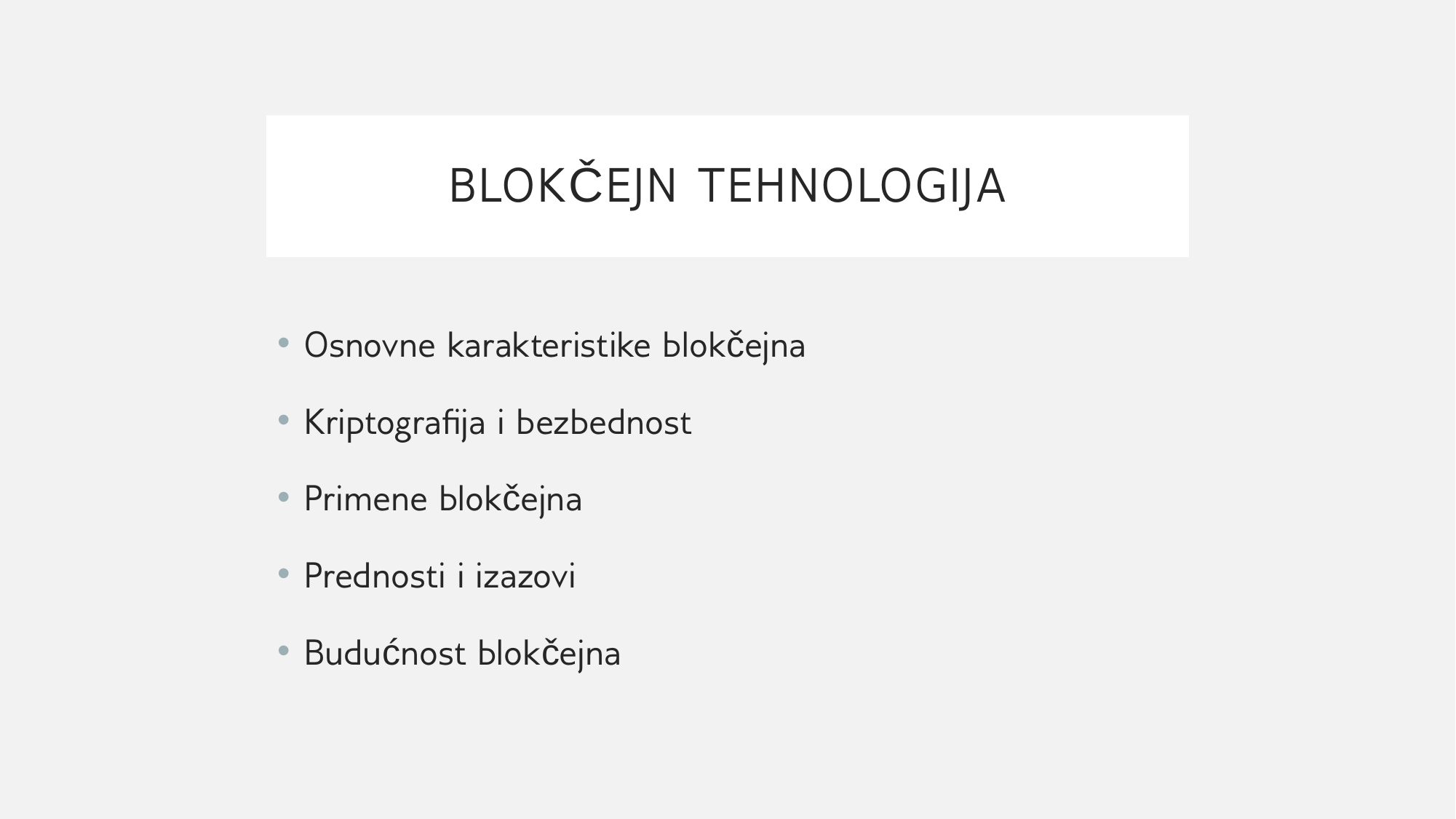

# Blokčejn tehnologija
Osnovne karakteristike blokčejna
Kriptografija i bezbednost
Primene blokčejna
Prednosti i izazovi
Budućnost blokčejna